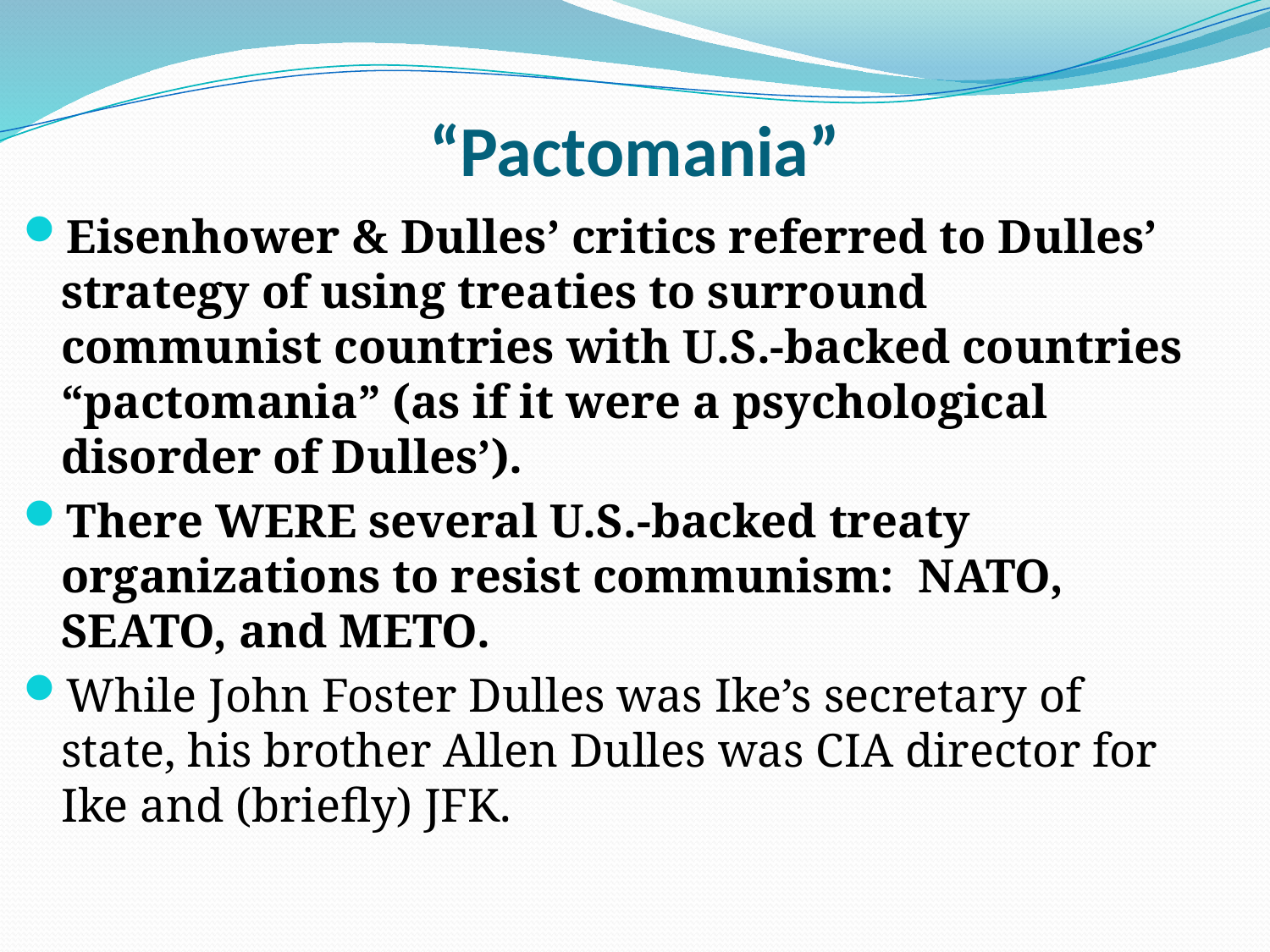

# “Pactomania”
Eisenhower & Dulles’ critics referred to Dulles’ strategy of using treaties to surround communist countries with U.S.-backed countries “pactomania” (as if it were a psychological disorder of Dulles’).
There WERE several U.S.-backed treaty organizations to resist communism:  NATO, SEATO, and METO.
While John Foster Dulles was Ike’s secretary of state, his brother Allen Dulles was CIA director for Ike and (briefly) JFK.